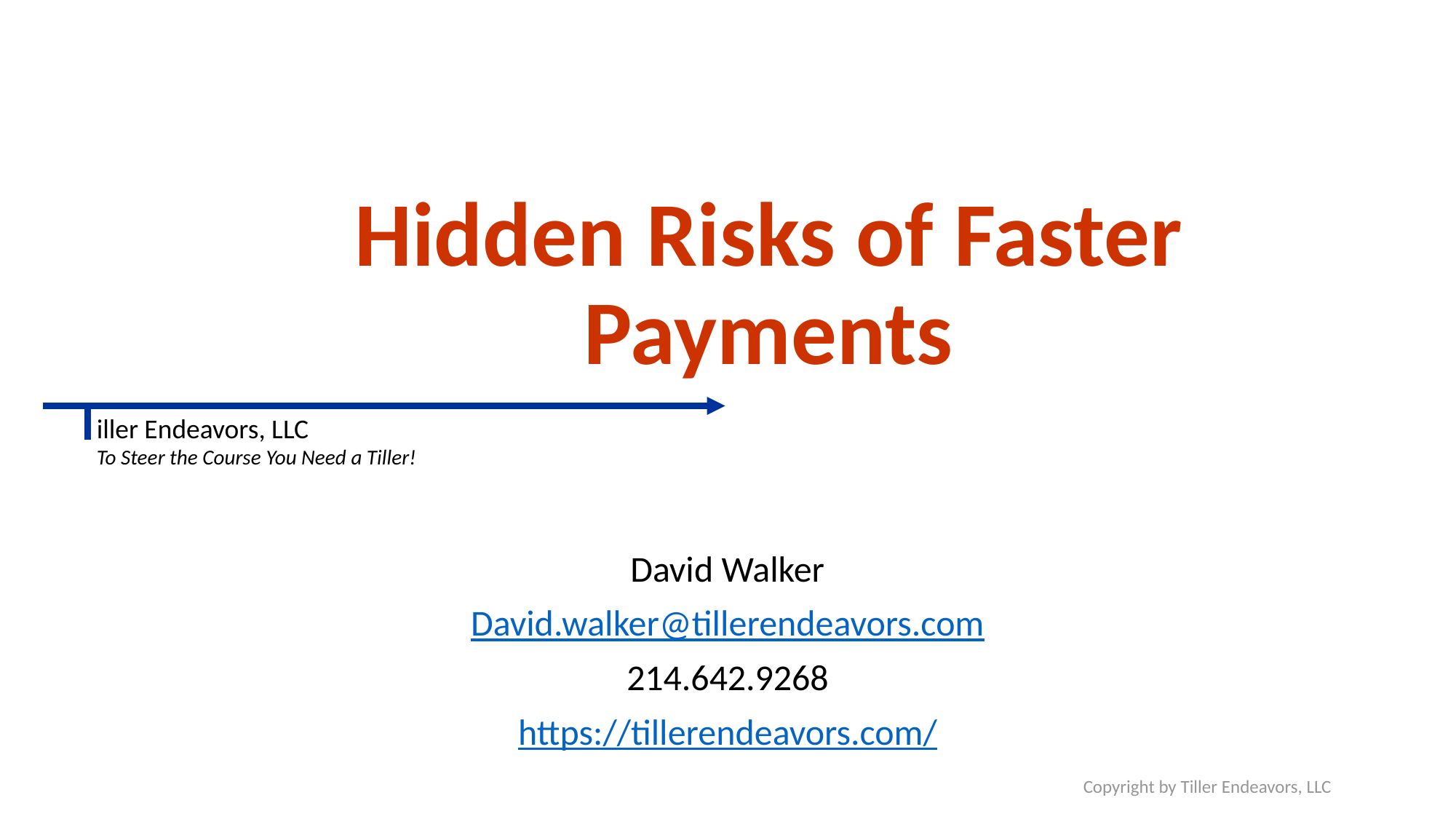

# Hidden Risks of Faster Payments
David Walker
David.walker@tillerendeavors.com
214.642.9268
https://tillerendeavors.com/